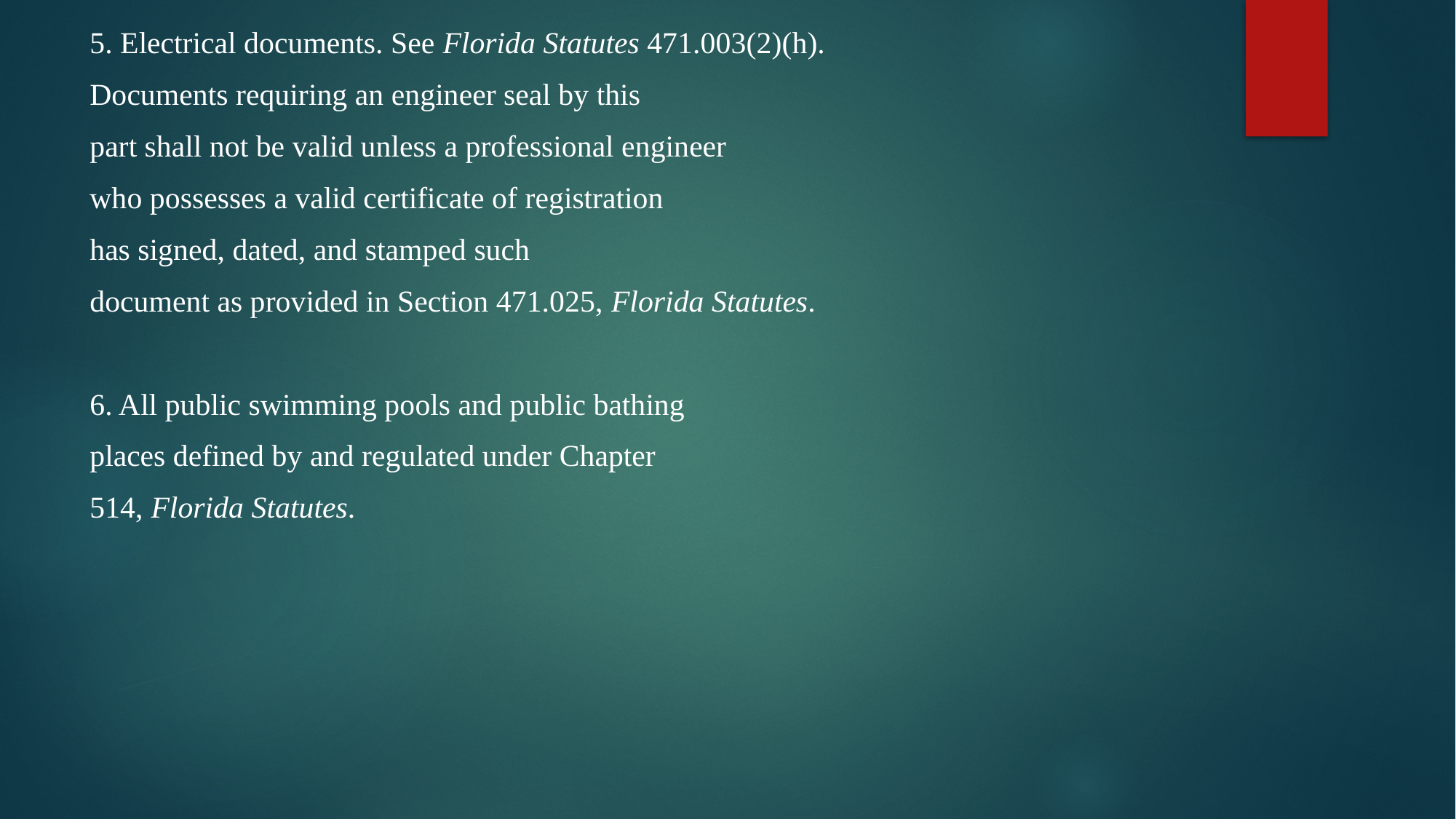

5. Electrical documents. See Florida Statutes 471.003(2)(h).
Documents requiring an engineer seal by this
part shall not be valid unless a professional engineer
who possesses a valid certificate of registration
has signed, dated, and stamped such
document as provided in Section 471.025, Florida Statutes.

6. All public swimming pools and public bathing
places defined by and regulated under Chapter
514, Florida Statutes.